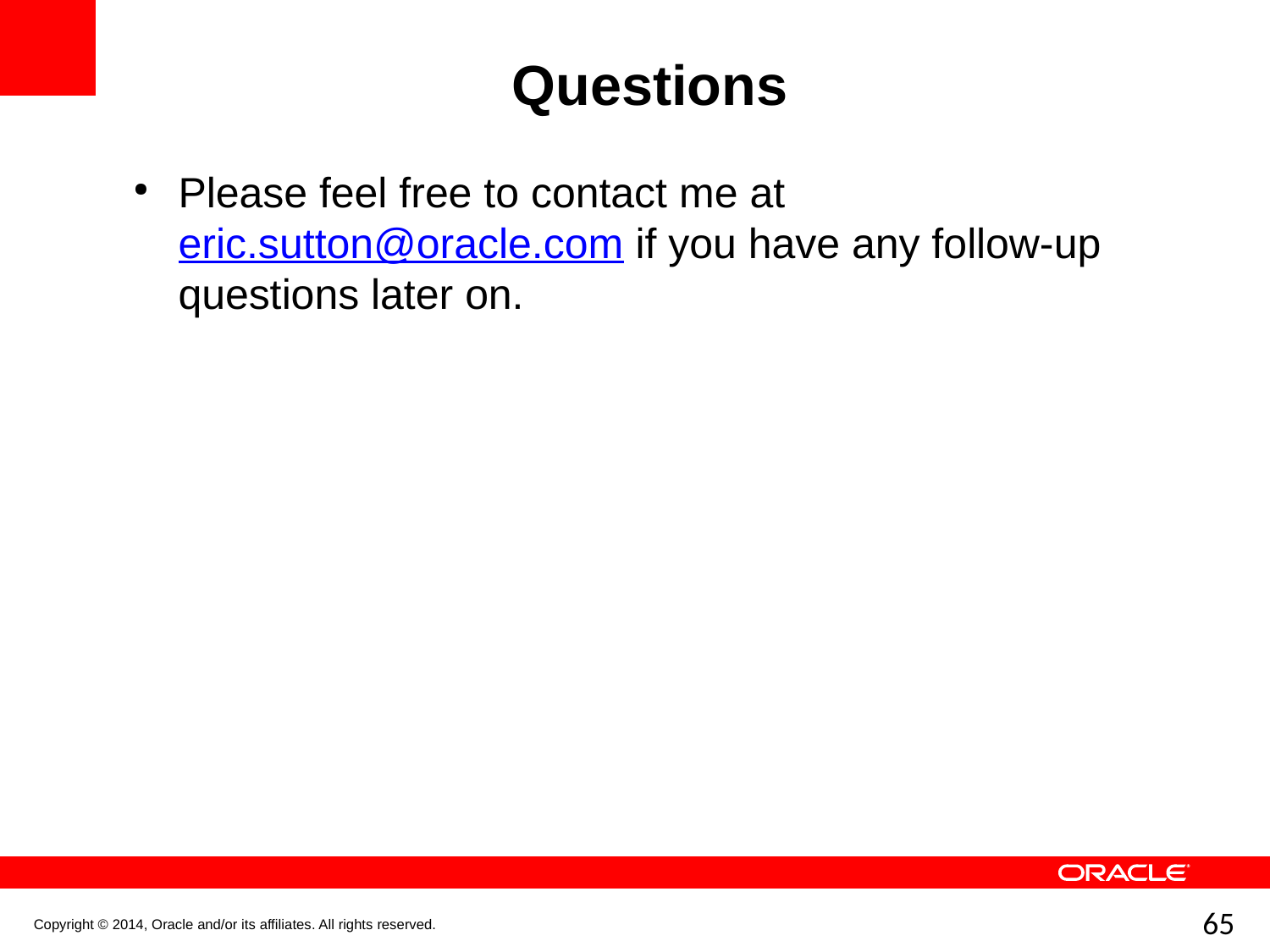

Questions
Please feel free to contact me at eric.sutton@oracle.com if you have any follow-up questions later on.
Copyright © 2014, Oracle and/or its affiliates. All rights reserved.